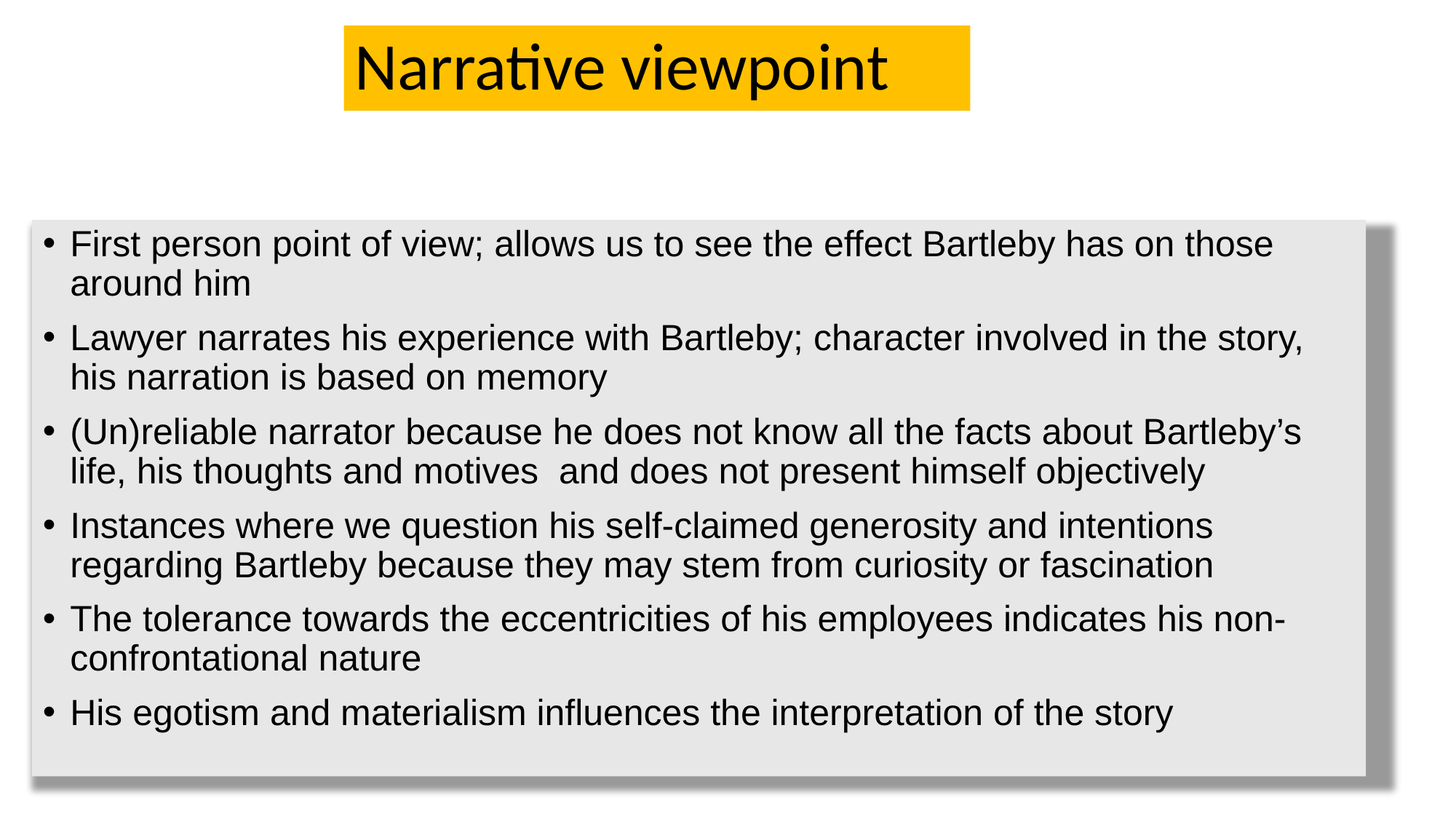

# Narrative viewpoint
First person point of view; allows us to see the effect Bartleby has on those around him
Lawyer narrates his experience with Bartleby; character involved in the story, his narration is based on memory
(Un)reliable narrator because he does not know all the facts about Bartleby’s life, his thoughts and motives  and does not present himself objectively
Instances where we question his self-claimed generosity and intentions regarding Bartleby because they may stem from curiosity or fascination
The tolerance towards the eccentricities of his employees indicates his non-confrontational nature
His egotism and materialism influences the interpretation of the story